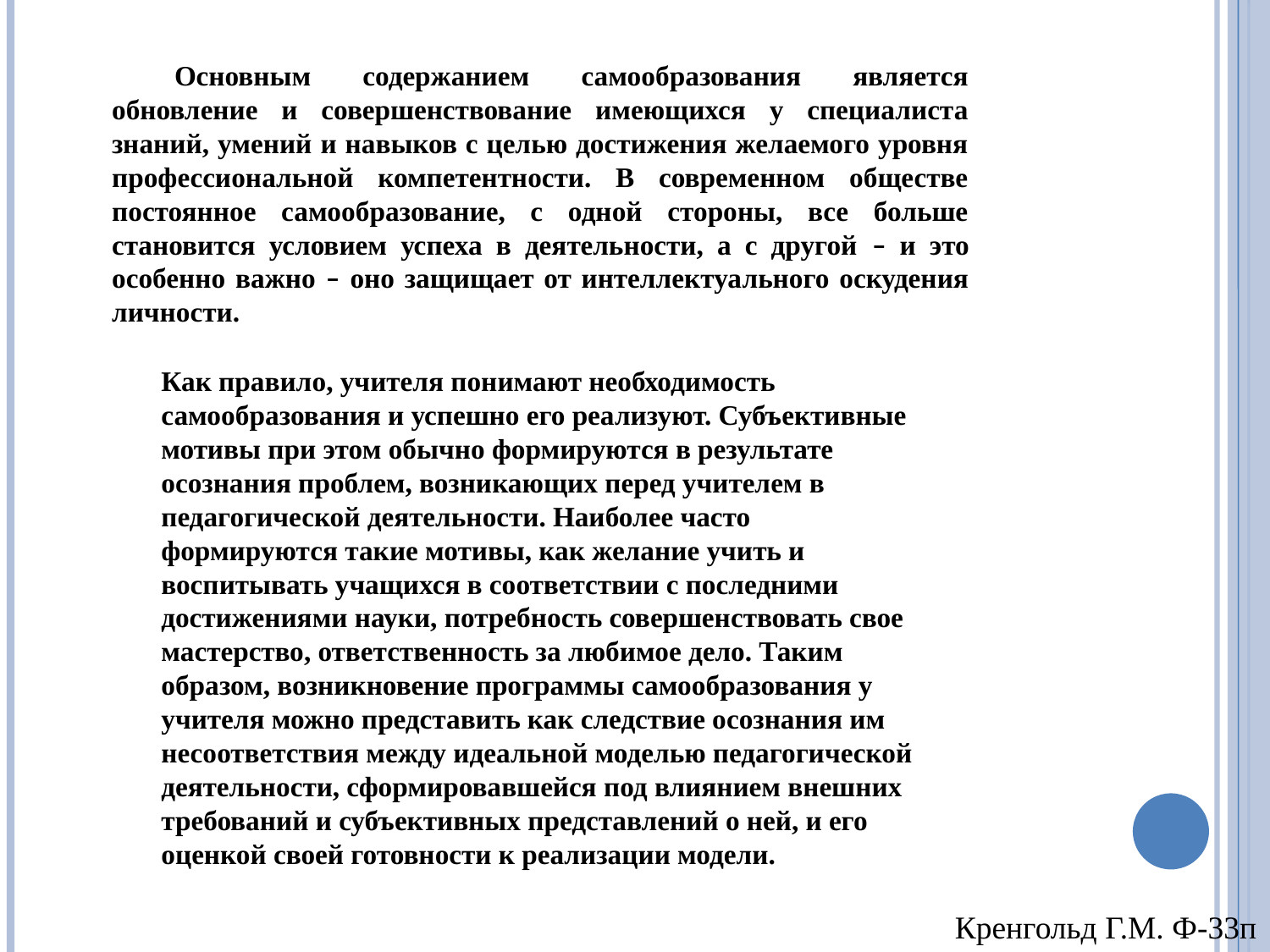

Основным содержанием самообразования является обновление и совершенствование имеющихся у специалиста знаний, умений и навыков с целью достижения желаемого уровня профессиональной компетентности. В современном обществе постоянное самообразование, с одной стороны, все больше становится условием успеха в деятельности, а с другой – и это особенно важно – оно защищает от интеллектуального оскудения личности.
Как правило, учителя понимают необходимость самообразования и успешно его реализуют. Субъективные мотивы при этом обычно формируются в результате осознания проблем, возникающих перед учителем в педагогической деятельности. Наиболее часто формируются такие мотивы, как желание учить и воспитывать учащихся в соответствии с последними достижениями науки, потребность совершенствовать свое мастерство, ответственность за любимое дело. Таким образом, возникновение программы самообразования у учителя можно представить как следствие осознания им несоответствия между идеальной моделью педагогической деятельности, сформировавшейся под влиянием внешних требований и субъективных представлений о ней, и его оценкой своей готовности к реализации модели.
Кренгольд Г.М. Ф-33п